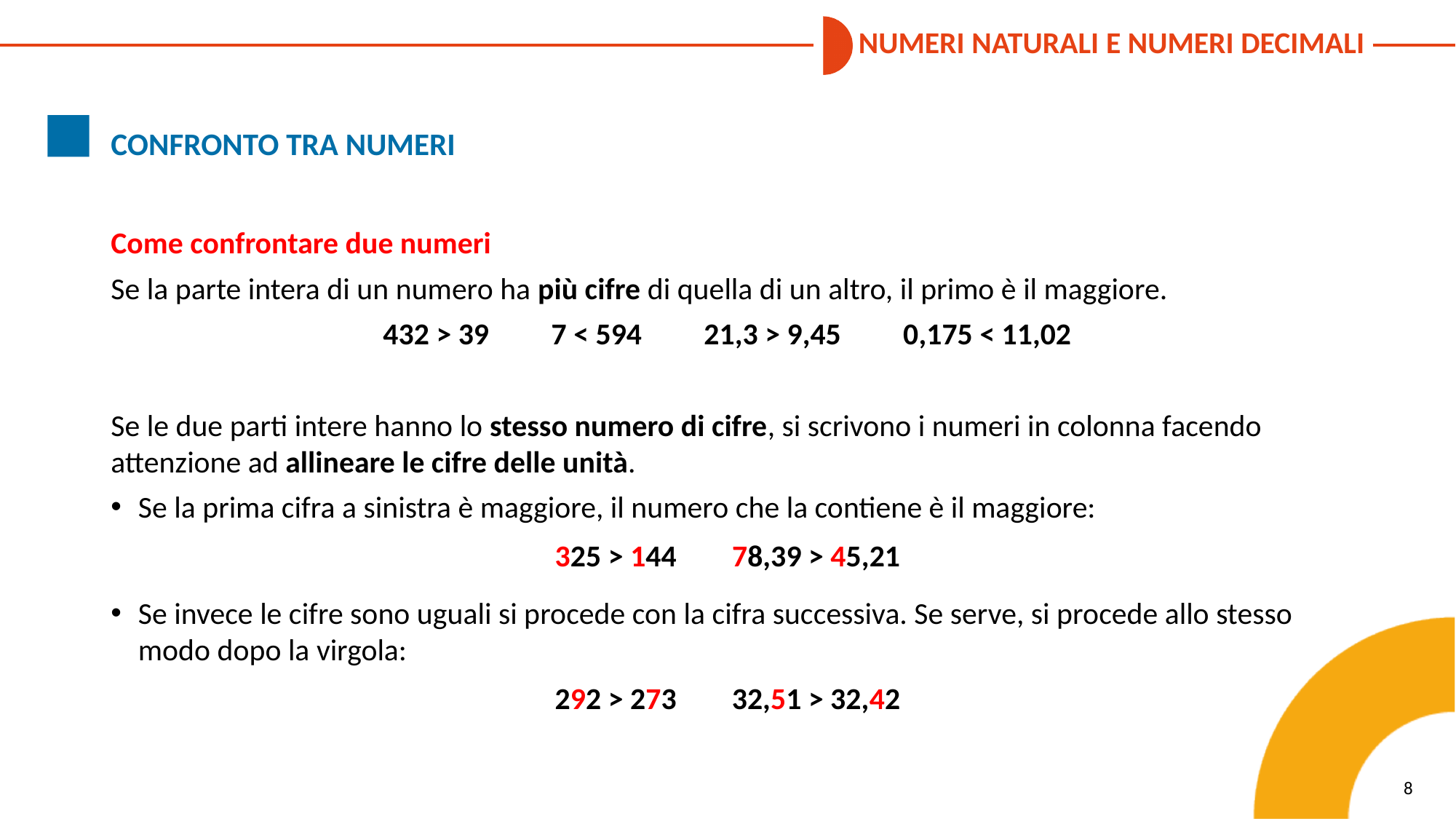

CONFRONTO TRA NUMERI
Come confrontare due numeri
Se la parte intera di un numero ha più cifre di quella di un altro, il primo è il maggiore.
432 > 39         7 < 594         21,3 > 9,45         0,175 < 11,02

Se le due parti intere hanno lo stesso numero di cifre, si scrivono i numeri in colonna facendo attenzione ad allineare le cifre delle unità.
Se la prima cifra a sinistra è maggiore, il numero che la contiene è il maggiore:
325 > 144        78,39 > 45,21
Se invece le cifre sono uguali si procede con la cifra successiva. Se serve, si procede allo stesso modo dopo la virgola:
292 > 273        32,51 > 32,42